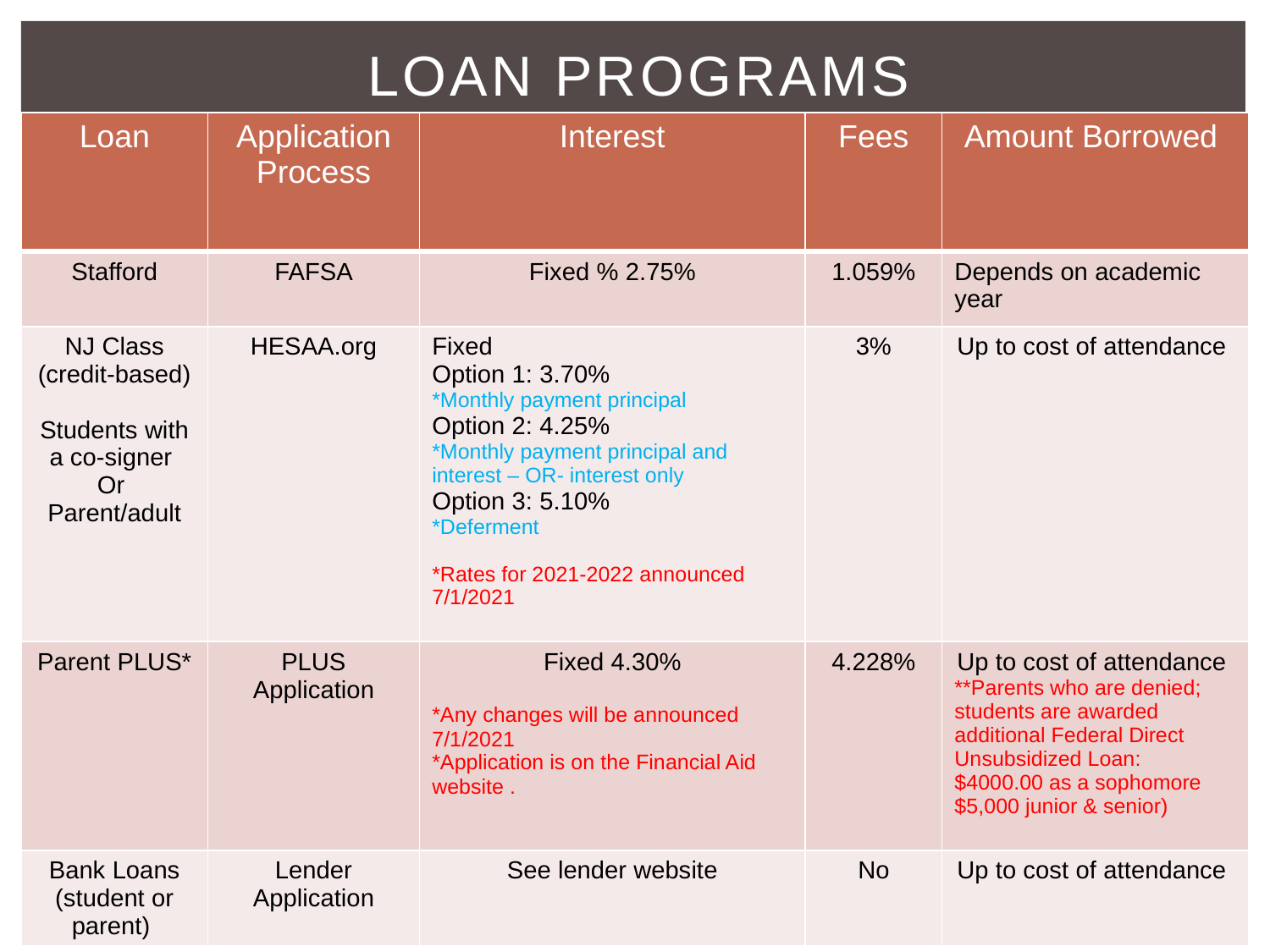

# Loan Programs
| Loan | Application Process | Interest | Fees | Amount Borrowed |
| --- | --- | --- | --- | --- |
| Stafford | FAFSA | Fixed % 2.75% | 1.059% | Depends on academic year |
| NJ Class (credit-based) Students with a co-signer Or Parent/adult | HESAA.org | Fixed Option 1: 3.70% \*Monthly payment principal Option 2: 4.25% \*Monthly payment principal and interest – OR- interest only Option 3: 5.10% \*Deferment \*Rates for 2021-2022 announced 7/1/2021 | 3% | Up to cost of attendance |
| Parent PLUS\* | PLUS Application | Fixed 4.30% \*Any changes will be announced 7/1/2021 \*Application is on the Financial Aid website . | 4.228% | Up to cost of attendance \*\*Parents who are denied; students are awarded additional Federal Direct Unsubsidized Loan: $4000.00 as a sophomore $5,000 junior & senior) |
| Bank Loans (student or parent) | Lender Application | See lender website | No | Up to cost of attendance |